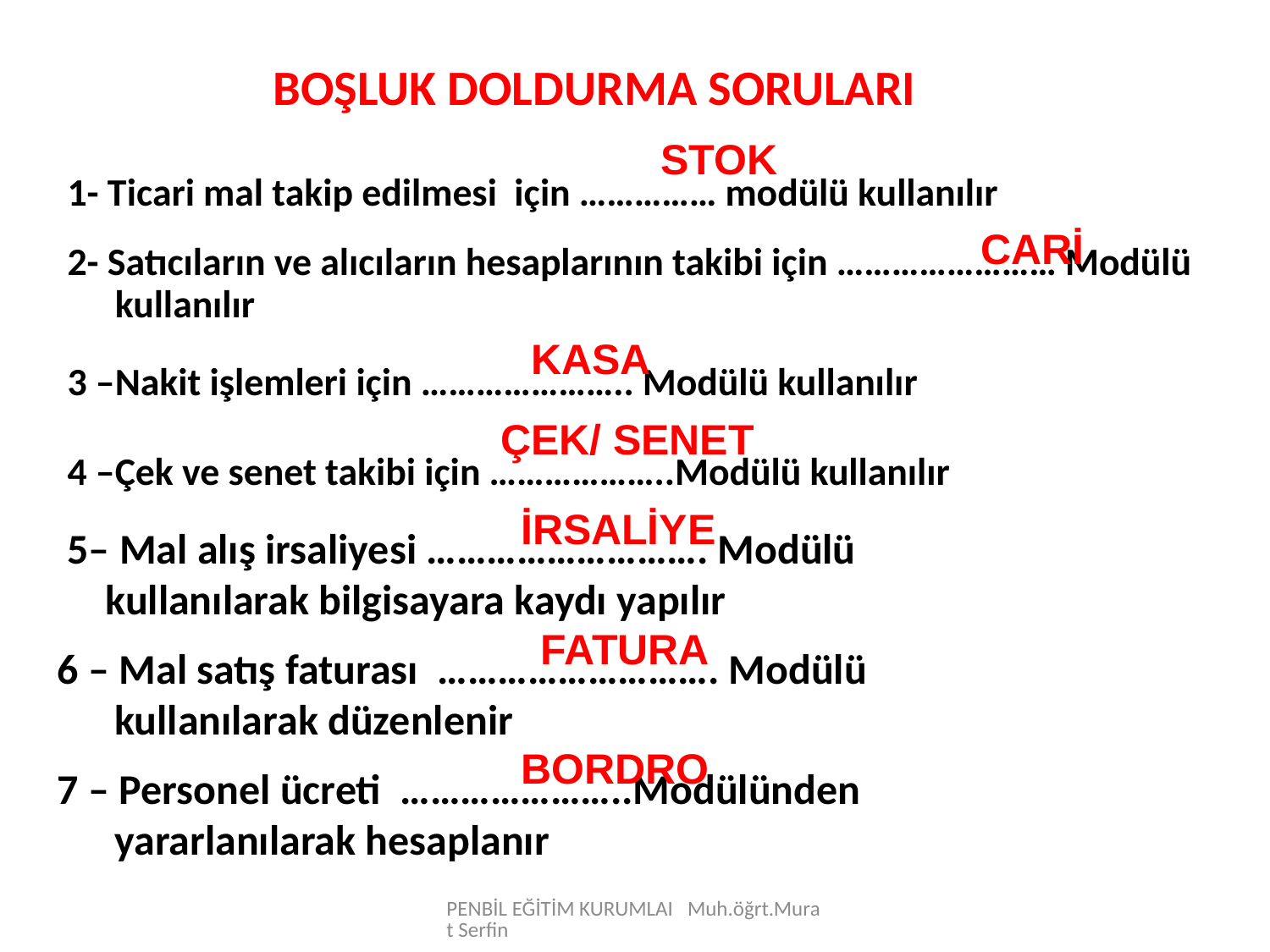

BOŞLUK DOLDURMA SORULARI
STOK
1- Ticari mal takip edilmesi  için …………… modülü kullanılır
CARİ
2- Satıcıların ve alıcıların hesaplarının takibi için …………………… Modülü kullanılır
KASA
3 –Nakit işlemleri için ………………….. Modülü kullanılır
ÇEK/ SENET
4 –Çek ve senet takibi için ………………..Modülü kullanılır
İRSALİYE
5– Mal alış irsaliyesi ………………………. Modülü
    kullanılarak bilgisayara kaydı yapılır
FATURA
6 – Mal satış faturası  ………………………. Modülü
      kullanılarak düzenlenir
BORDRO
7 – Personel ücreti  …………………..Modülünden
      yararlanılarak hesaplanır
PENBİL EĞİTİM KURUMLAI   Muh.öğrt.Murat Serfin